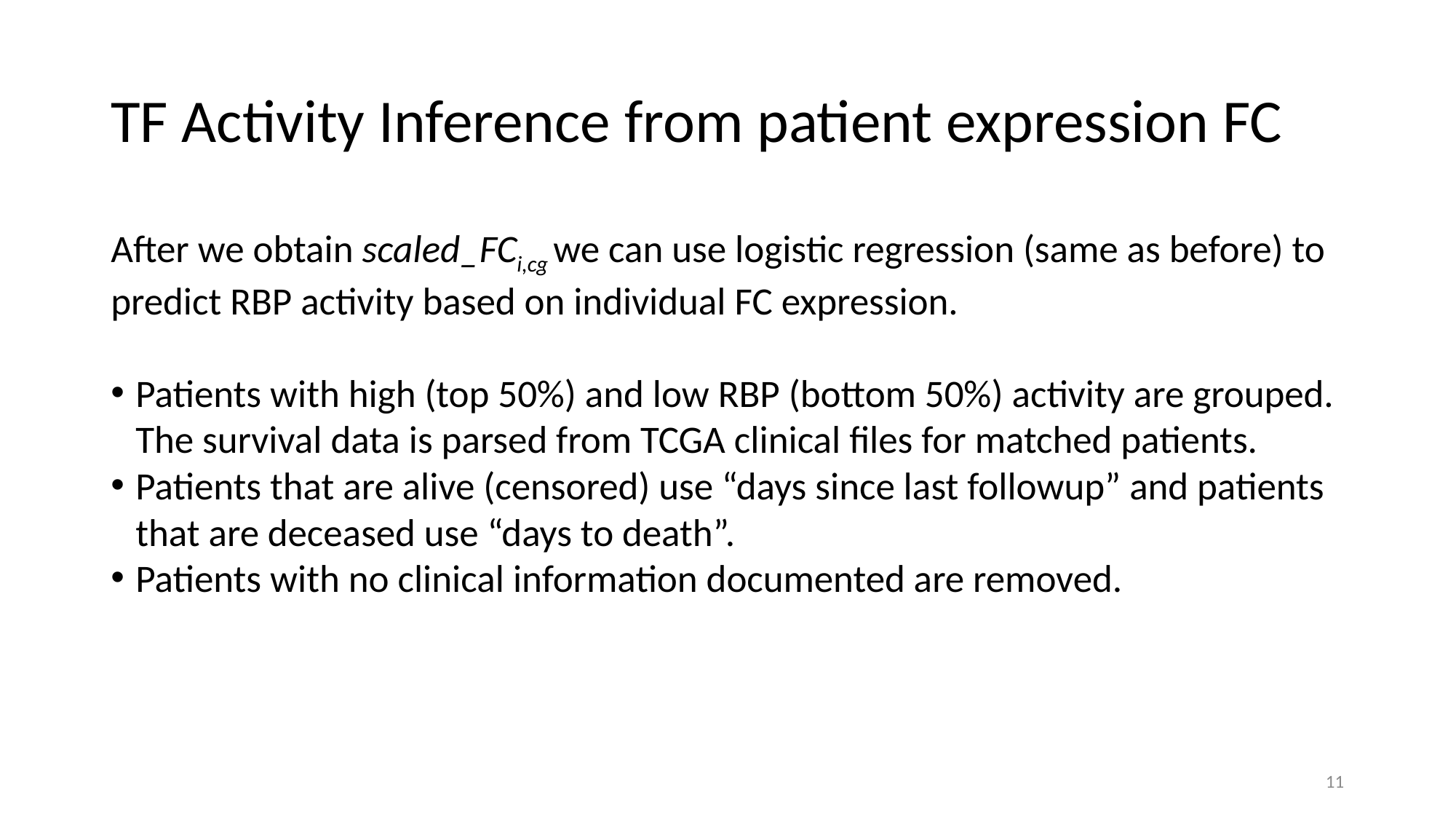

# TF Activity Inference from patient expression FC
After we obtain scaled_FCi,cg we can use logistic regression (same as before) to predict RBP activity based on individual FC expression.

Patients with high (top 50%) and low RBP (bottom 50%) activity are grouped. The survival data is parsed from TCGA clinical files for matched patients.
Patients that are alive (censored) use “days since last followup” and patients that are deceased use “days to death”.
Patients with no clinical information documented are removed.

11